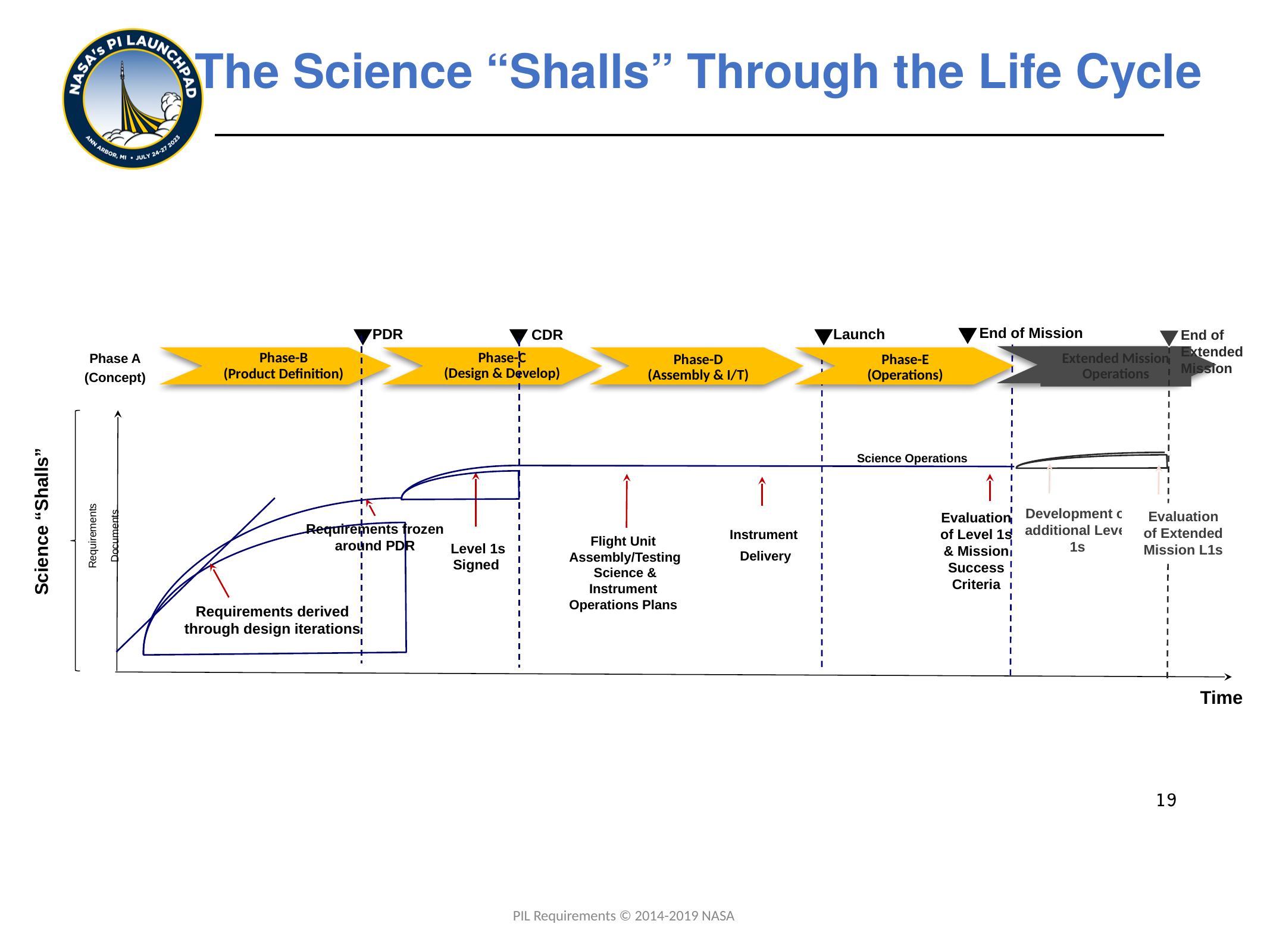

# The Science “Shalls” Through the Life Cycle
End of Mission

PDR

Launch

CDR

End of
Extended
Mission

Phase A
(Concept)
Phase-C
(Design & Develop)

Phase-B
(Product Definition)

Extended Mission Operations

Phase-D
(Assembly & I/T)

Phase-E
(Operations)

Science Operations

Development of additional Level 1s
Evaluation
of Extended
Mission L1s
Evaluation of Level 1s
& Mission Success Criteria
Science “Shalls”
Requirements
Documents
Instrument
Delivery
Requirements frozen around PDR
Flight Unit
Assembly/Testing
Science & Instrument
Operations Plans
Level 1s
Signed
Requirements derived
through design iterations
Time

19
PIL Requirements © 2014-2019 NASA